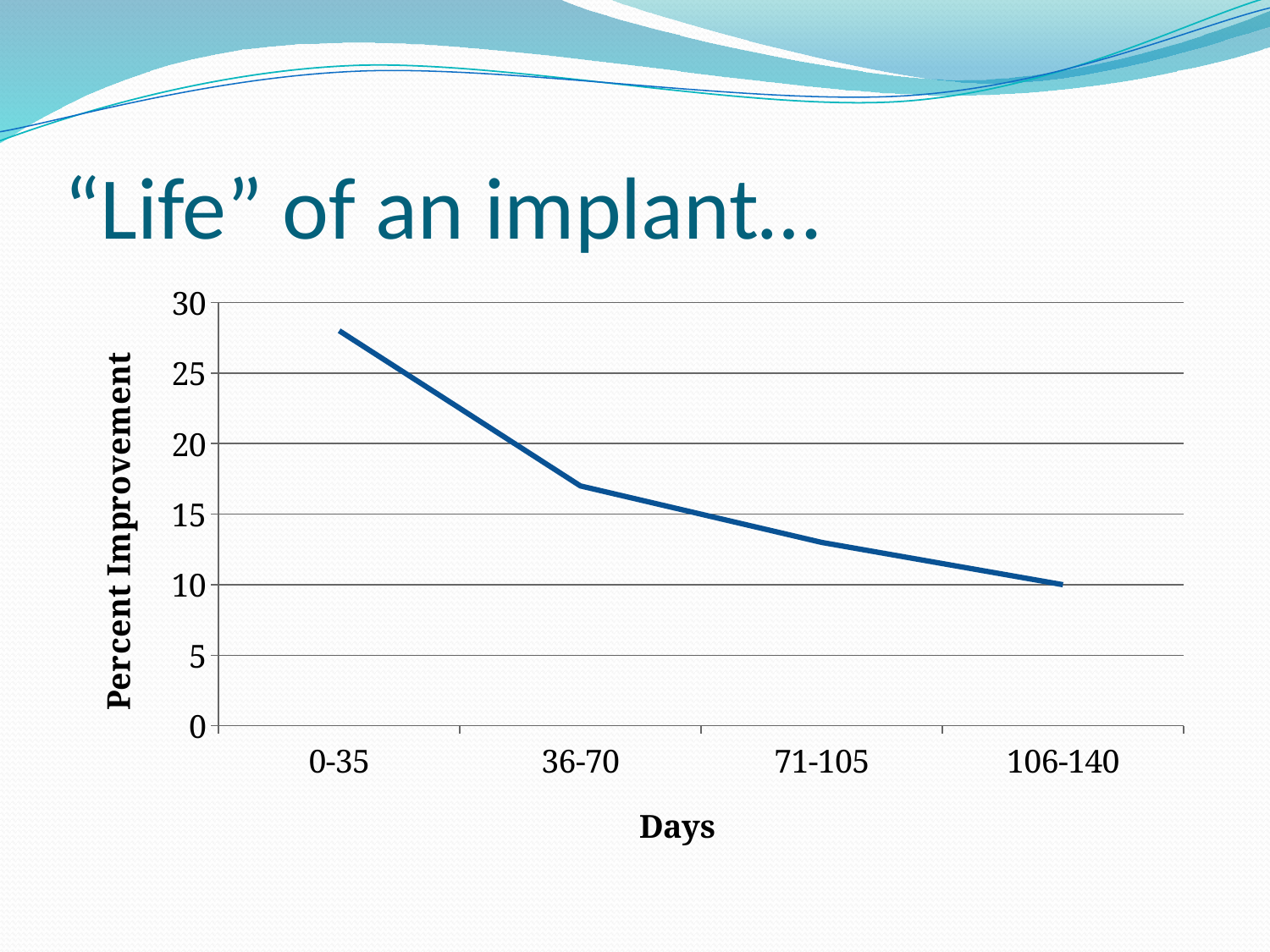

# “Life” of an implant…

### Chart

| Category | Series 1 |
|---|---|
| 0-35 | 28.0 |
| 36-70 | 17.0 |
| 71-105 | 13.0 |
| 106-140 | 10.0 |